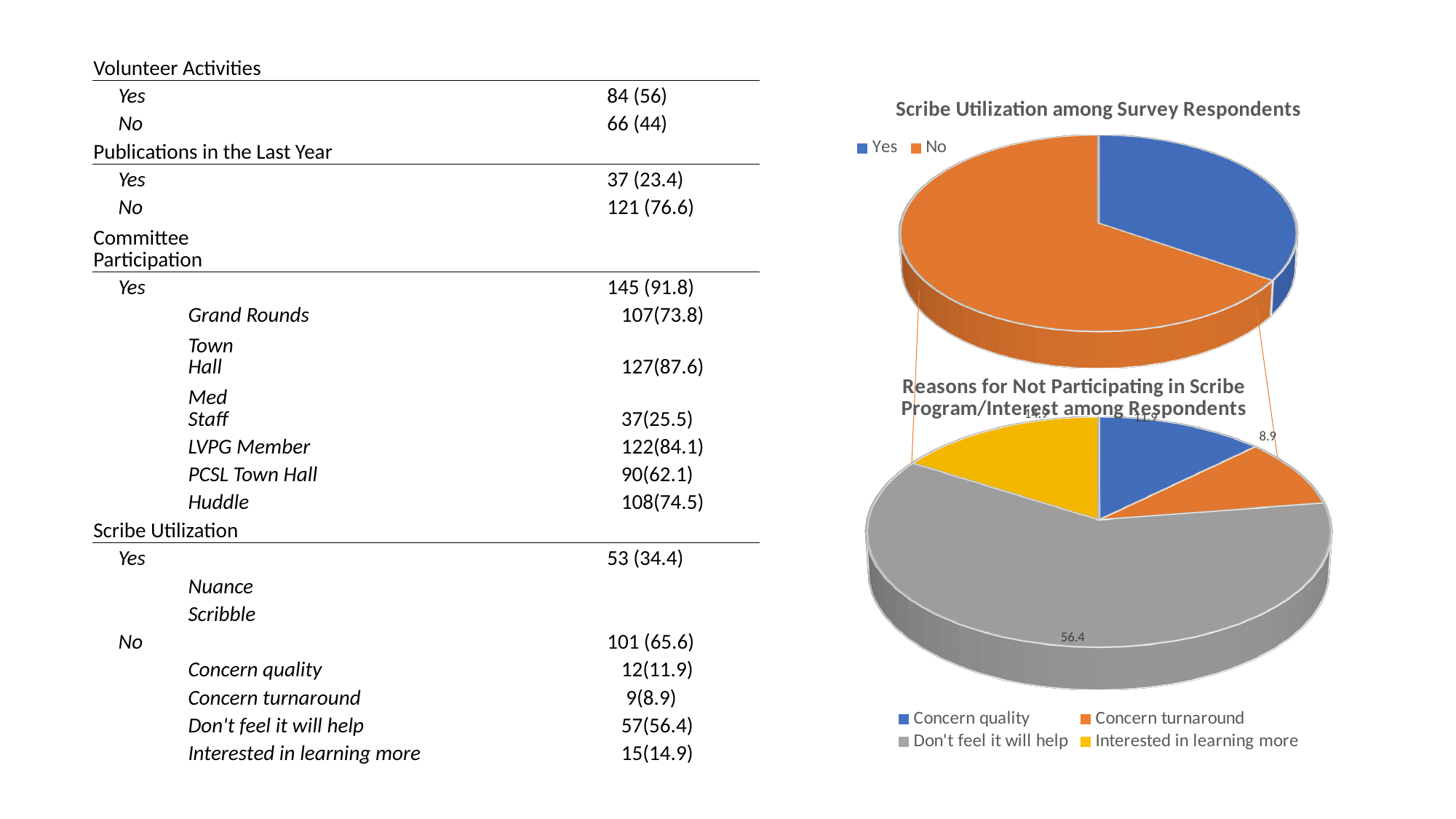

| Volunteer Activities |  |  |  |  |  |  |  |  |
| --- | --- | --- | --- | --- | --- | --- | --- | --- |
|  | Yes |  |  |  |  | 84 (56) |  |  |
|  | No |  |  |  |  | 66 (44) |  |  |
| Publications in the Last Year |  |  |  |  |  |  |  |  |
|  | Yes |  |  |  |  | 37 (23.4) |  |  |
|  | No |  |  |  |  | 121 (76.6) |  |  |
| Committee Participation |  |  |  |  |  |  |  |  |
|  | Yes |  |  |  |  | 145 (91.8) |  |  |
|  |  | Grand Rounds |  |  |  | 107(73.8) |  |  |
|  |  | Town Hall |  |  |  | 127(87.6) |  |  |
|  |  | Med Staff |  |  |  | 37(25.5) |  |  |
|  |  | LVPG Member |  |  |  | 122(84.1) |  |  |
|  |  | PCSL Town Hall |  |  |  | 90(62.1) |  |  |
|  |  | Huddle |  |  |  | 108(74.5) |  |  |
| Scribe Utilization |  |  |  |  |  |  |  |  |
|  | Yes |  |  |  |  | 53 (34.4) |  |  |
|  |  | Nuance |  |  |  |  |  |  |
|  |  | Scribble |  |  |  |  |  |  |
|  | No |  |  |  |  | 101 (65.6) |  |  |
|  |  | Concern quality |  |  |  | 12(11.9) |  |  |
|  |  | Concern turnaround |  |  |  | 9(8.9) |  |  |
|  |  | Don't feel it will help |  |  |  | 57(56.4) |  |  |
|  |  | Interested in learning more |  |  |  | 15(14.9) |  |  |

[unsupported chart]

[unsupported chart]